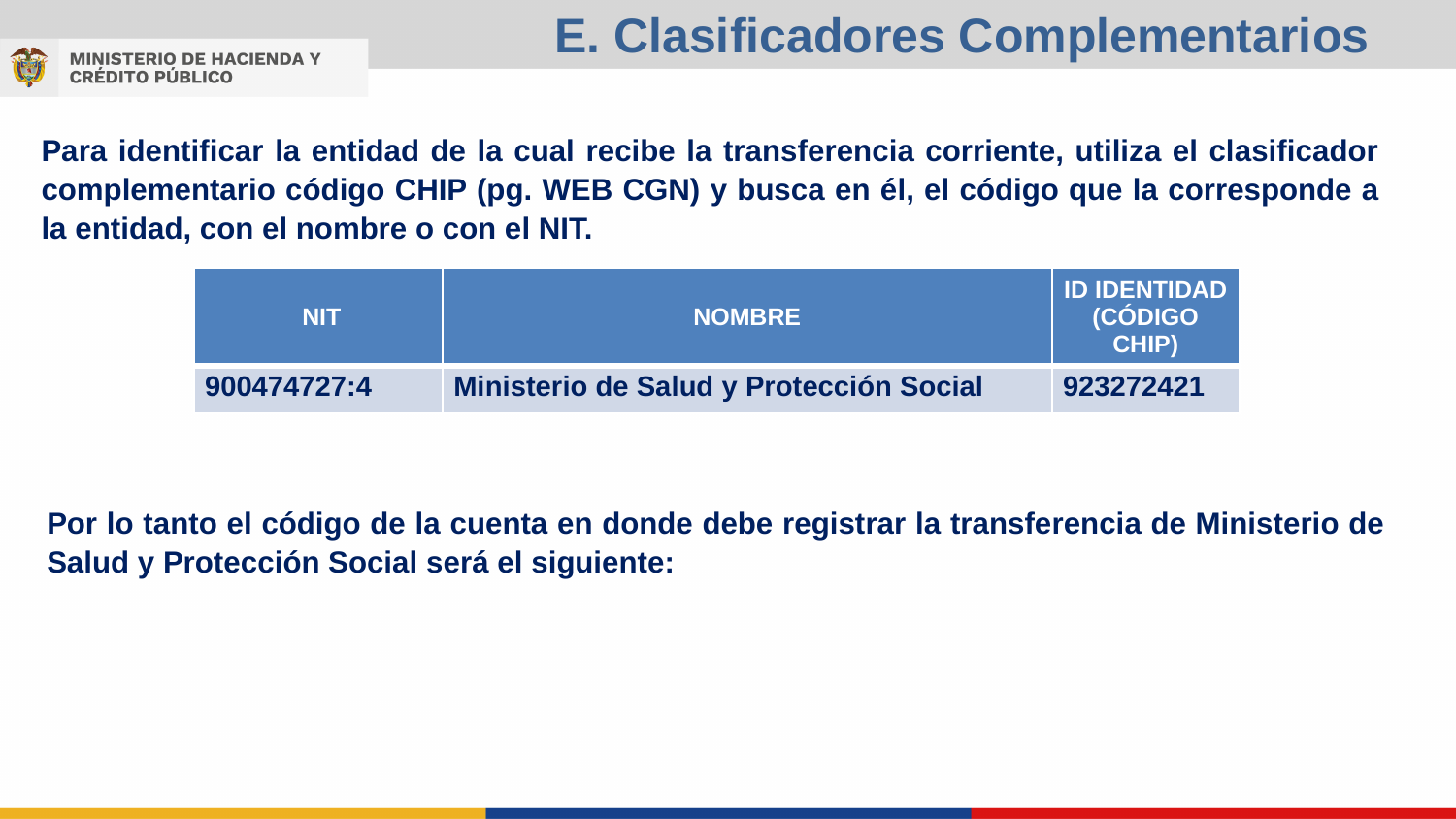

E. Clasificadores Complementarios

Para identificar la entidad de la cual recibe la transferencia corriente, utiliza el clasificador complementario código CHIP (pg. WEB CGN) y busca en él, el código que la corresponde a la entidad, con el nombre o con el NIT.
| NIT | NOMBRE | ID IDENTIDAD (CÓDIGO CHIP) |
| --- | --- | --- |
| 900474727:4 | Ministerio de Salud y Protección Social | 923272421 |
Por lo tanto el código de la cuenta en donde debe registrar la transferencia de Ministerio de Salud y Protección Social será el siguiente: